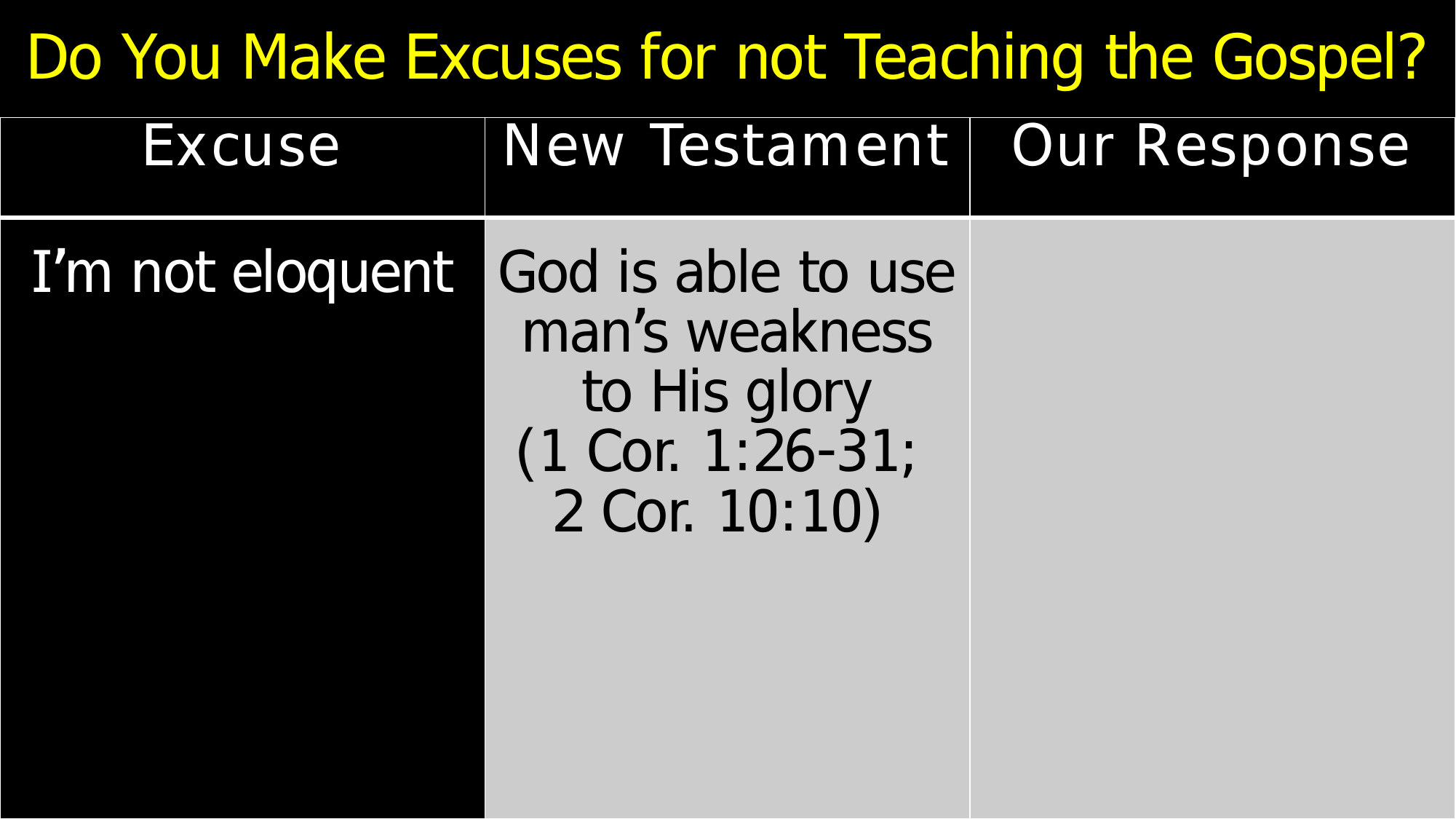

# Do You Make Excuses for not Teaching the Gospel?
| Excuse | New Testament | Our Response |
| --- | --- | --- |
| I’m not eloquent | God is able to use man’s weakness to His glory (1 Cor. 1:26-31; 2 Cor. 10:10) |  |